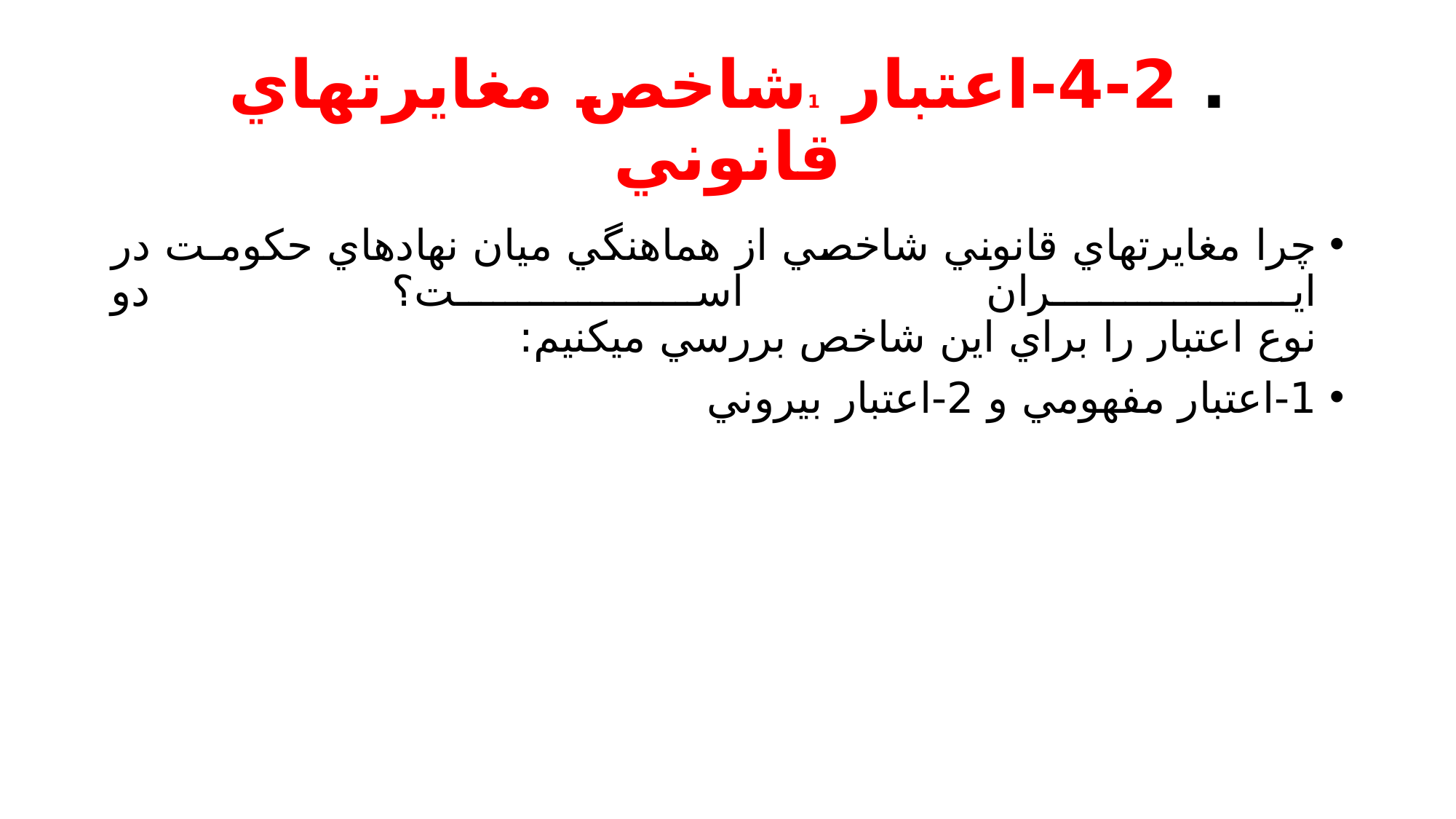

# . 4-2-اعتبار 1شاخص مغايرتهاي قانوني
چرا مغايرتهاي قانوني شاخصي از هماهنگي ميان نهادهاي حكومـت در ايـران اسـت؟ دو
نوع اعتبار را براي اين شاخص بررسي ميكنيم:
1-اعتبار مفهومي و 2-اعتبار بيروني